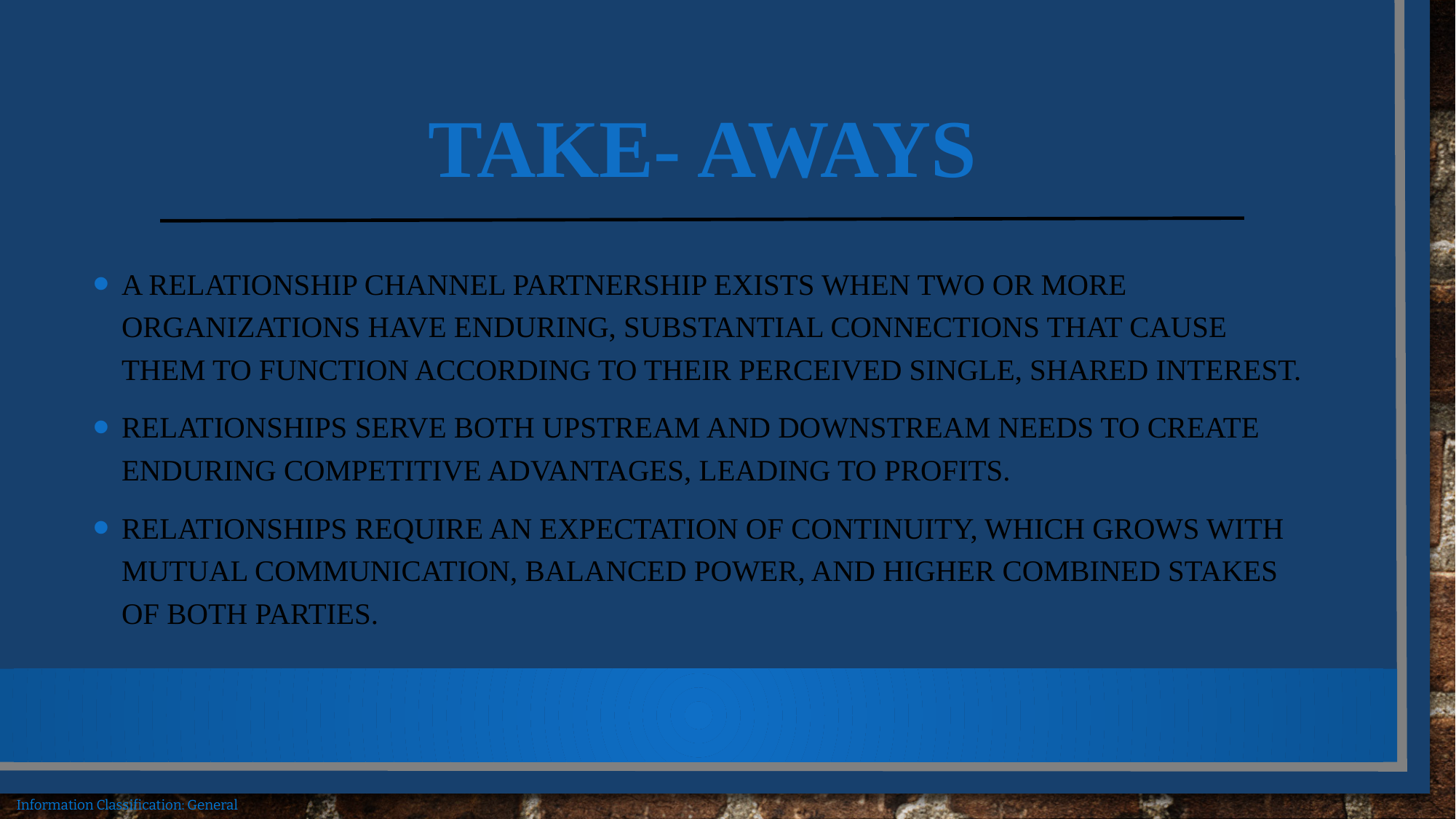

# Take- Aways
A relationship channel partnership exists when two or more organizations have enduring, substantial connections that cause them to function according to their perceived single, shared interest.
Relationships serve both upstream and downstream needs to create enduring competitive advantages, leading to profits.
Relationships require an expectation of continuity, which grows with mutual communication, balanced power, and higher combined stakes of both parties.